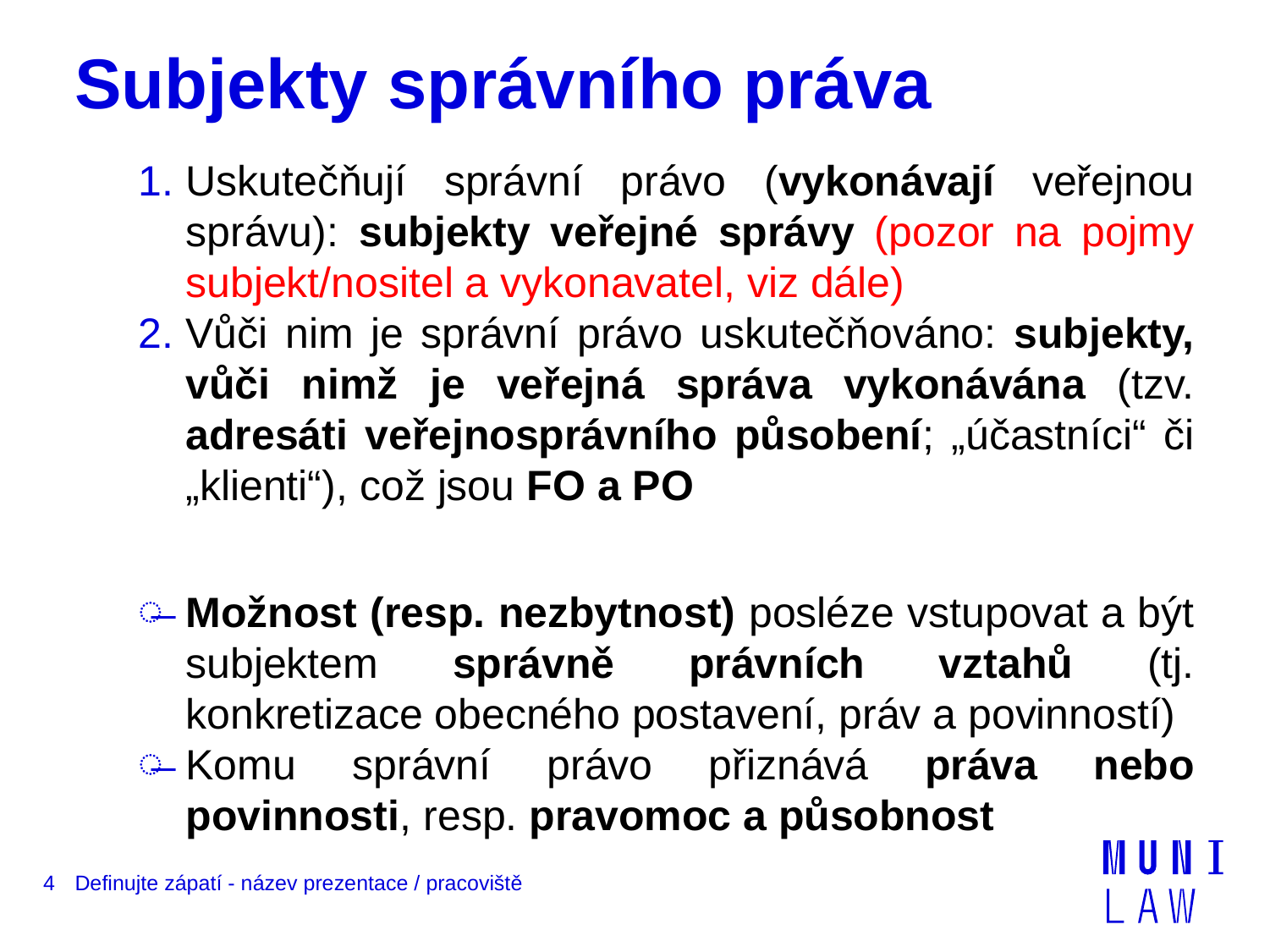

# Subjekty správního práva
Uskutečňují správní právo (vykonávají veřejnou správu): subjekty veřejné správy (pozor na pojmy subjekt/nositel a vykonavatel, viz dále)
Vůči nim je správní právo uskutečňováno: subjekty, vůči nimž je veřejná správa vykonávána (tzv. adresáti veřejnosprávního působení; „účastníci“ či „klienti“), což jsou FO a PO

Možnost (resp. nezbytnost) posléze vstupovat a být subjektem správně právních vztahů (tj. konkretizace obecného postavení, práv a povinností)
Komu správní právo přiznává práva nebo povinnosti, resp. pravomoc a působnost
4
Definujte zápatí - název prezentace / pracoviště